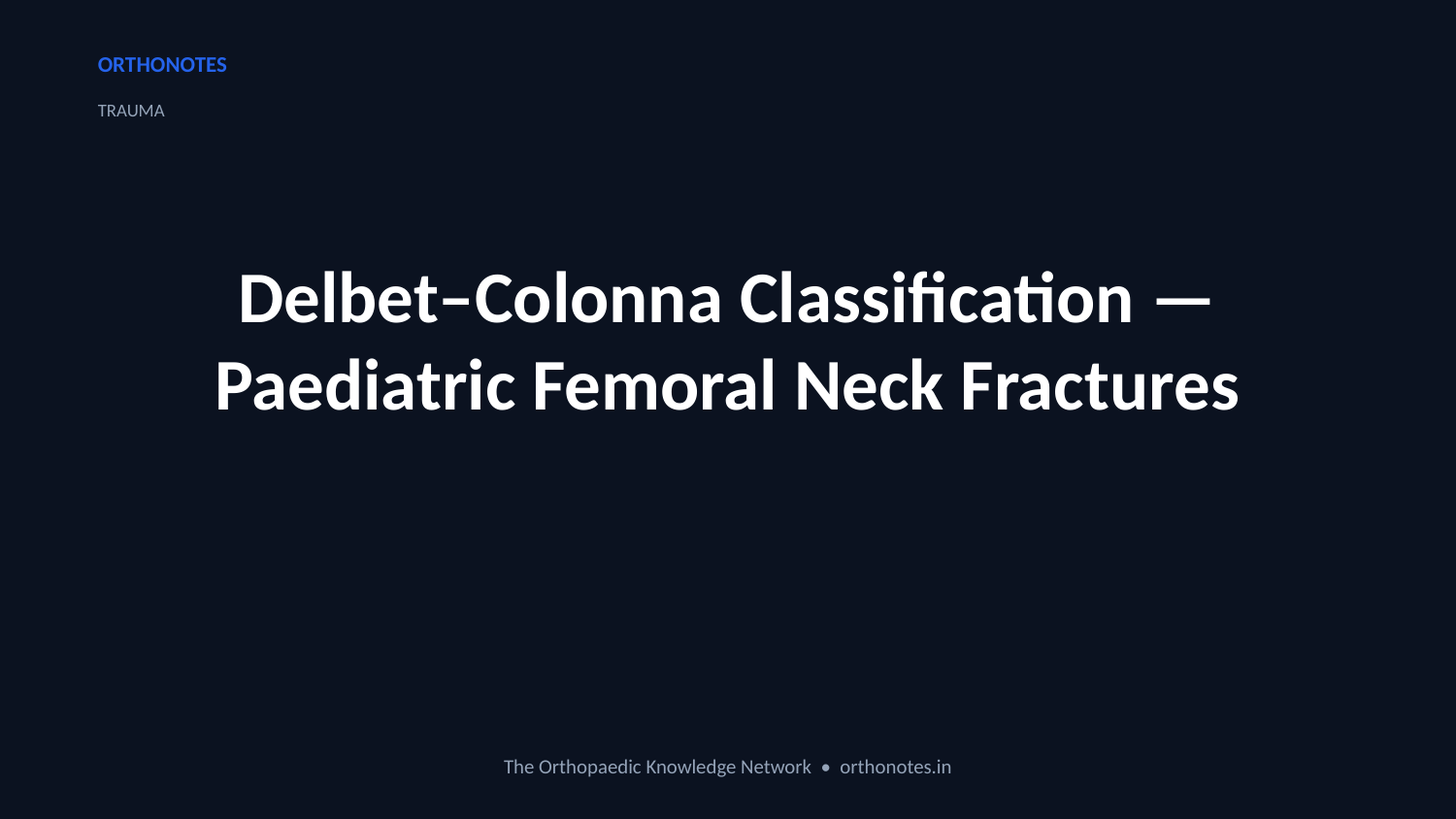

ORTHONOTES
TRAUMA
Delbet–Colonna Classification — Paediatric Femoral Neck Fractures
The Orthopaedic Knowledge Network  •  orthonotes.in